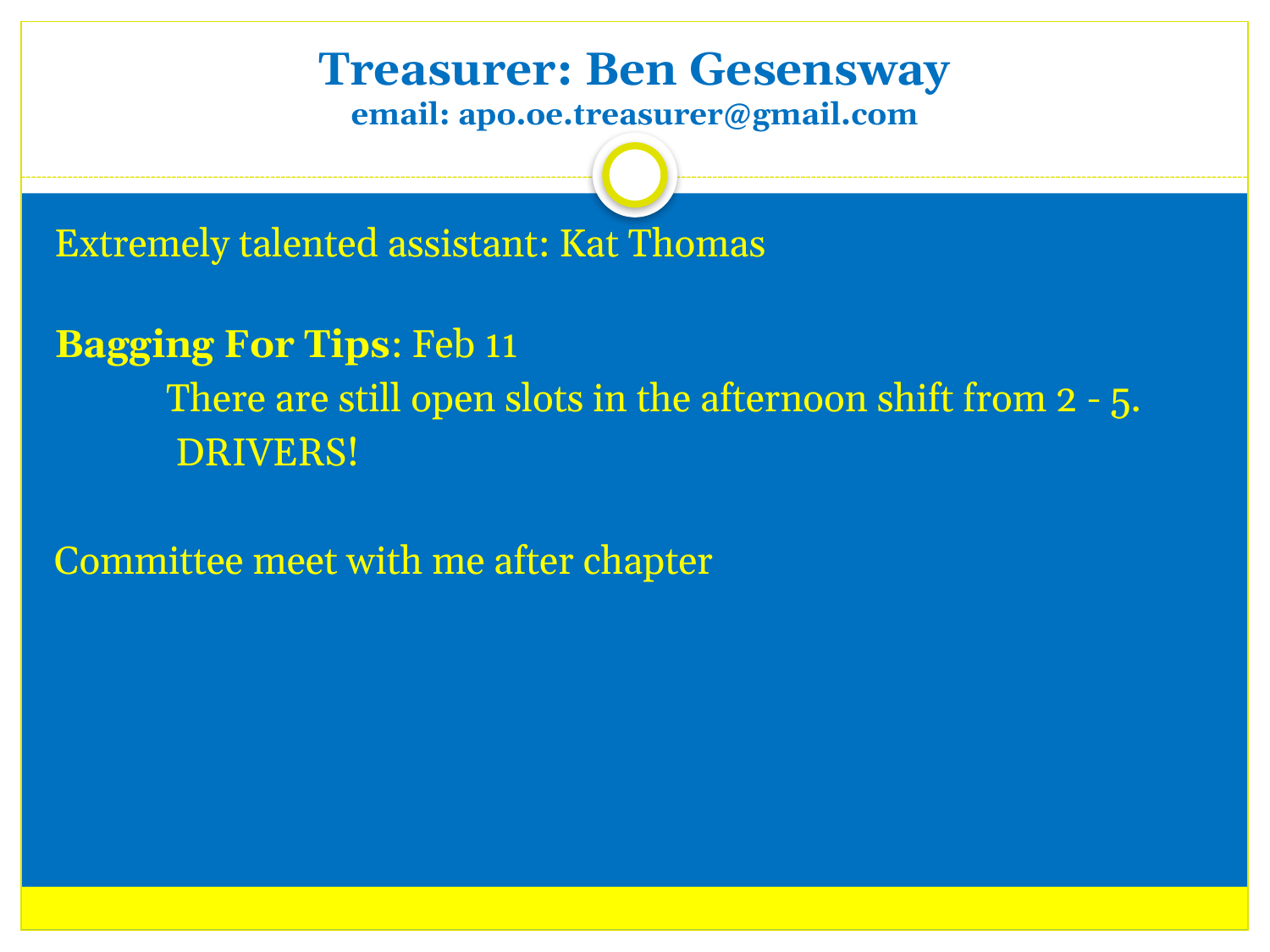

# Treasurer: Ben Gesensway email: apo.oe.treasurer@gmail.com
Extremely talented assistant: Kat Thomas
Bagging For Tips: Feb 11
            There are still open slots in the afternoon shift from 2 - 5.
             DRIVERS!

Committee meet with me after chapter